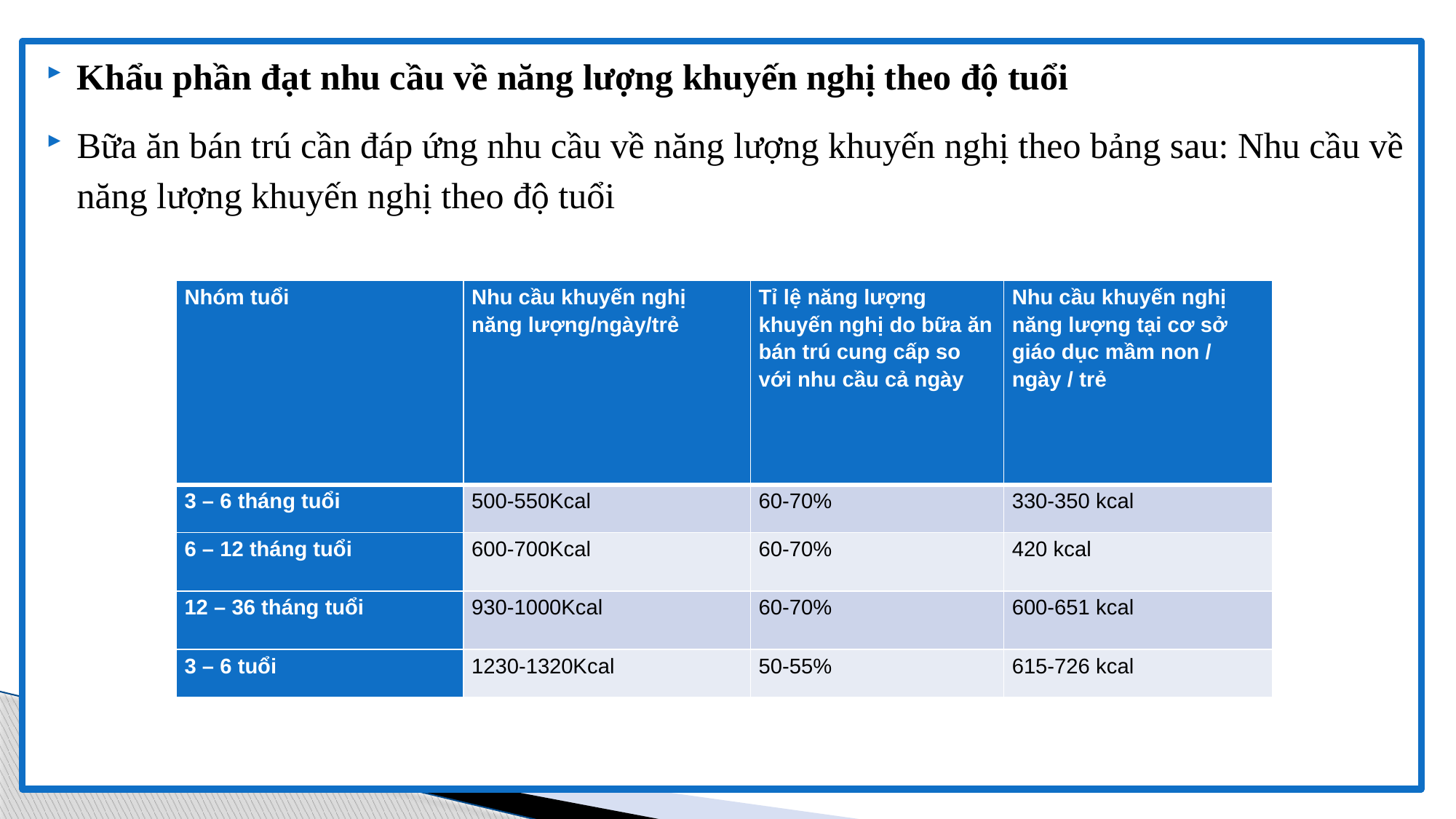

Khẩu phần đạt nhu cầu về năng lượng khuyến nghị theo độ tuổi
Bữa ăn bán trú cần đáp ứng nhu cầu về năng lượng khuyến nghị theo bảng sau: Nhu cầu về năng lượng khuyến nghị theo độ tuổi

| Nhóm tuổi | Nhu cầu khuyến nghị năng lượng/ngày/trẻ | Tỉ lệ năng lượng khuyến nghị do bữa ăn bán trú cung cấp so với nhu cầu cả ngày | Nhu cầu khuyến nghị năng lượng tại cơ sở giáo dục mầm non / ngày / trẻ |
| --- | --- | --- | --- |
| 3 – 6 tháng tuổi | 500-550Kcal | 60-70% | 330-350 kcal |
| 6 – 12 tháng tuổi | 600-700Kcal | 60-70% | 420 kcal |
| 12 – 36 tháng tuổi | 930-1000Kcal | 60-70% | 600-651 kcal |
| 3 – 6 tuổi | 1230-1320Kcal | 50-55% | 615-726 kcal |